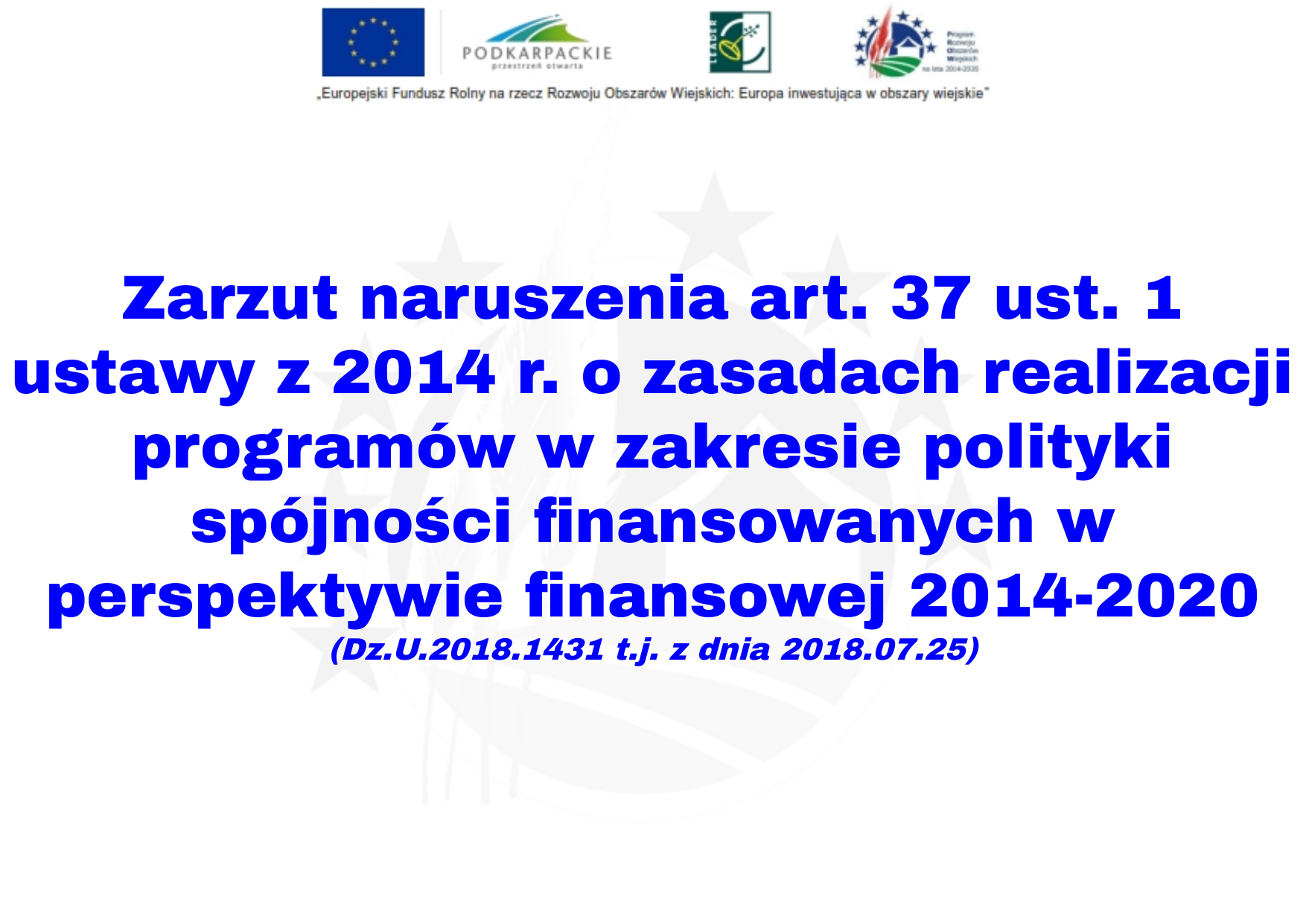

Zarzut naruszenia art. 37 ust. 1 ustawy z 2014 r. o zasadach realizacji programów w zakresie polityki spójności finansowanych w perspektywie finansowej 2014-2020 (Dz.U.2018.1431 t.j. z dnia 2018.07.25)